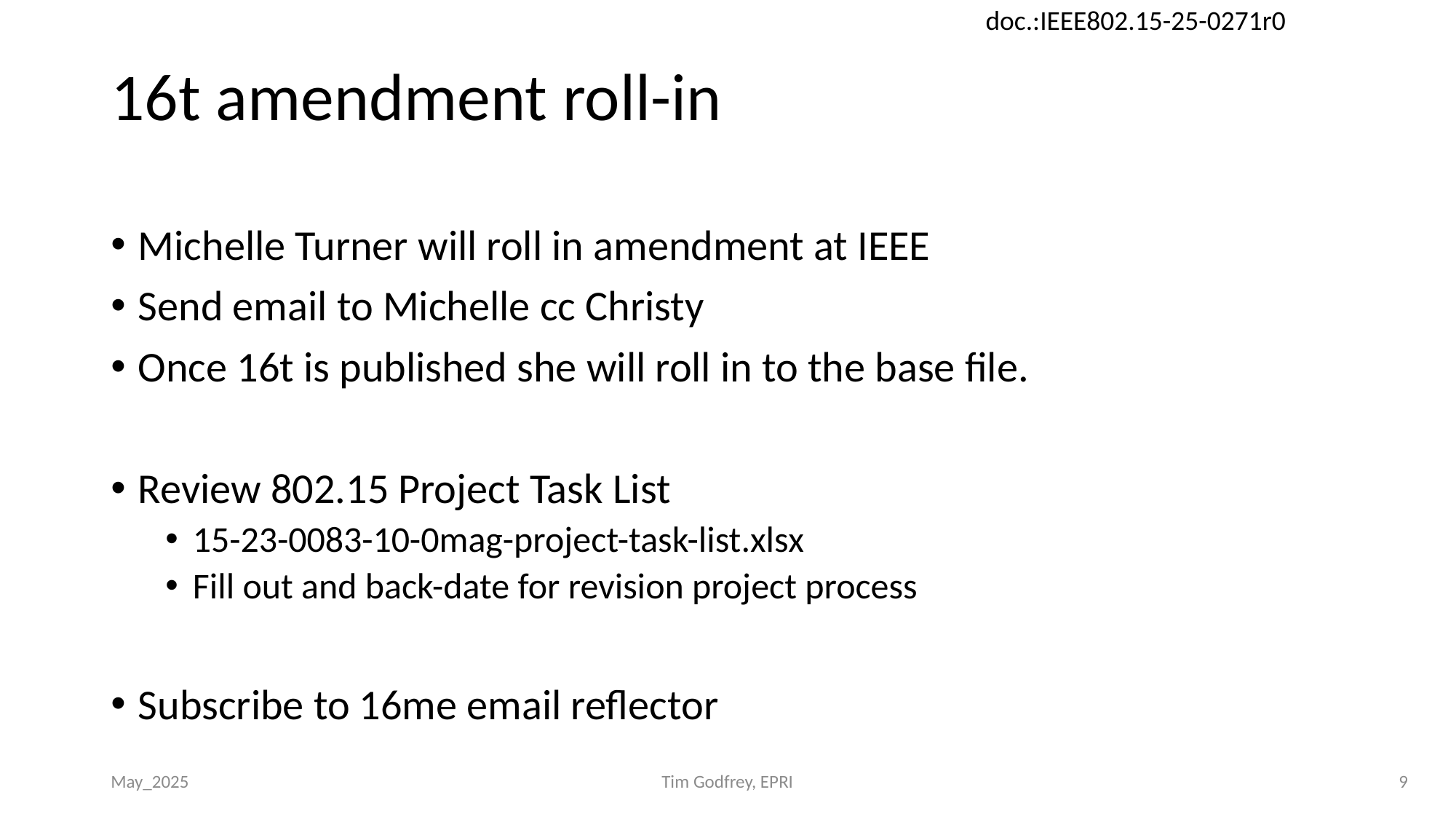

# 16t amendment roll-in
Michelle Turner will roll in amendment at IEEE
Send email to Michelle cc Christy
Once 16t is published she will roll in to the base file.

Review 802.15 Project Task List
15-23-0083-10-0mag-project-task-list.xlsx
Fill out and back-date for revision project process

Subscribe to 16me email reflector

May_2025
Tim Godfrey, EPRI
9